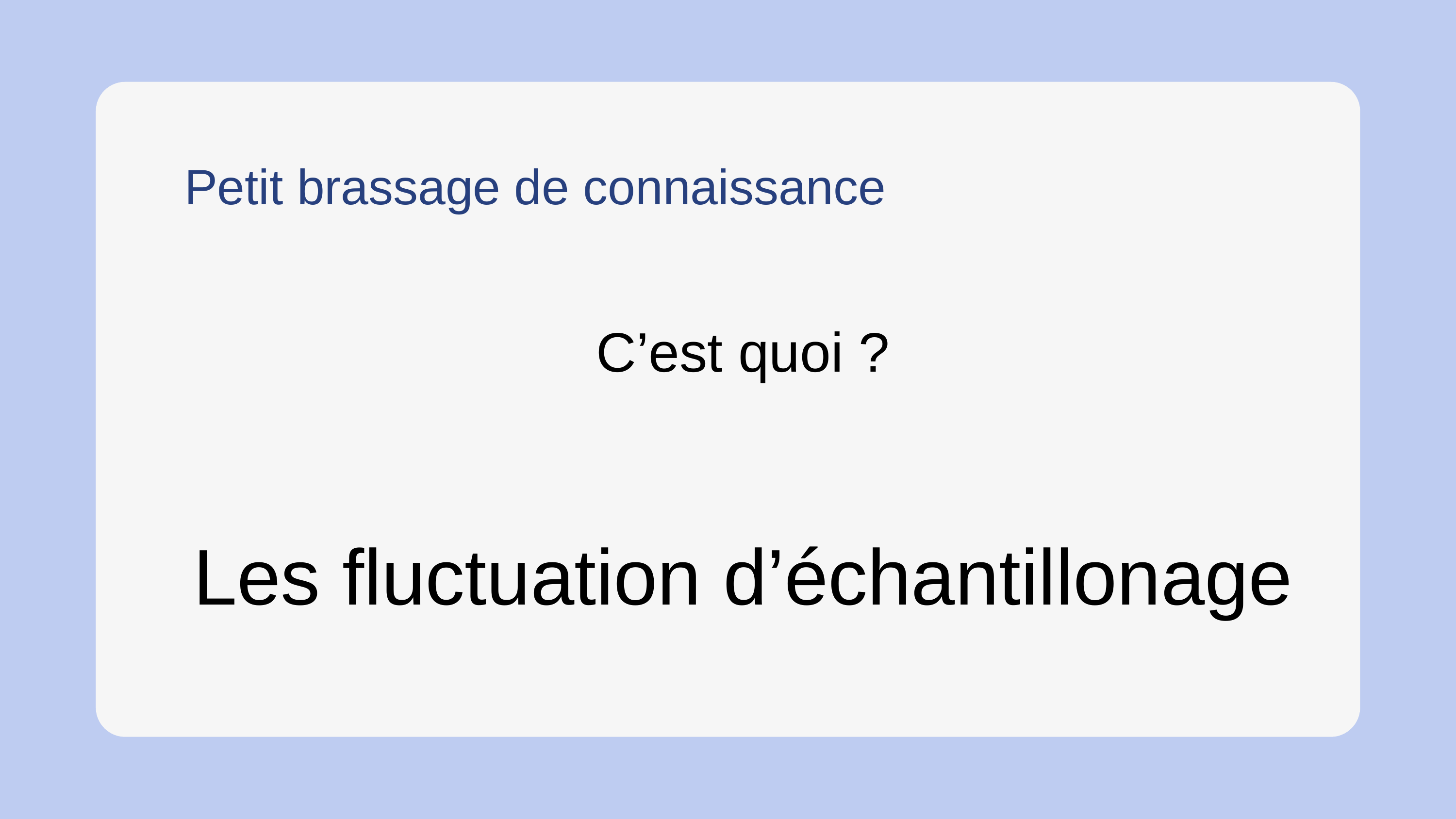

Petit brassage de connaissance
C’est quoi ?
Les fluctuation d’échantillonage